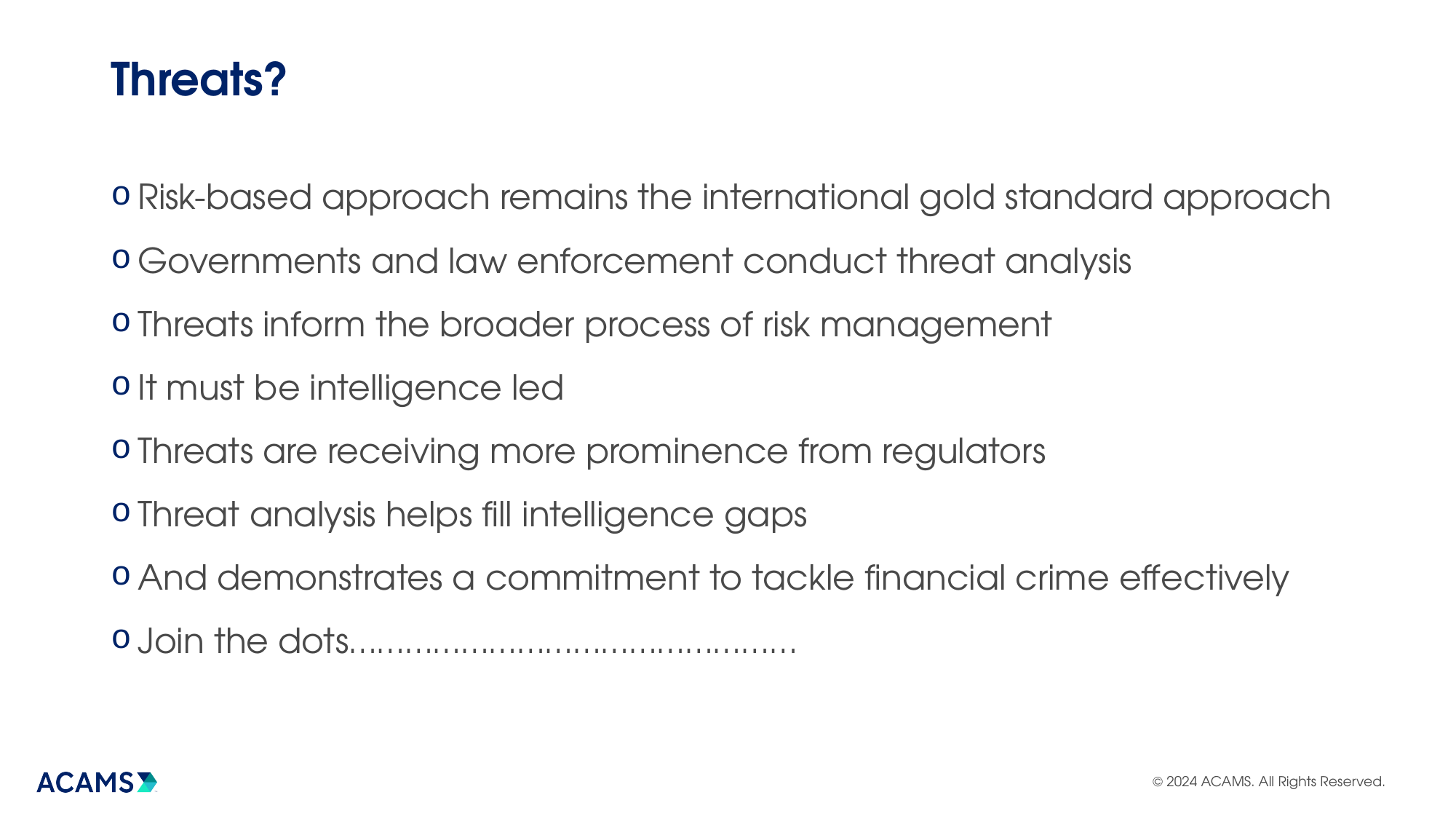

# Threats?
Risk-based approach remains the international gold standard approach
Governments and law enforcement conduct threat analysis
Threats inform the broader process of risk management
It must be intelligence led
Threats are receiving more prominence from regulators
Threat analysis helps fill intelligence gaps
And demonstrates a commitment to tackle financial crime effectively
Join the dots…………………………………………